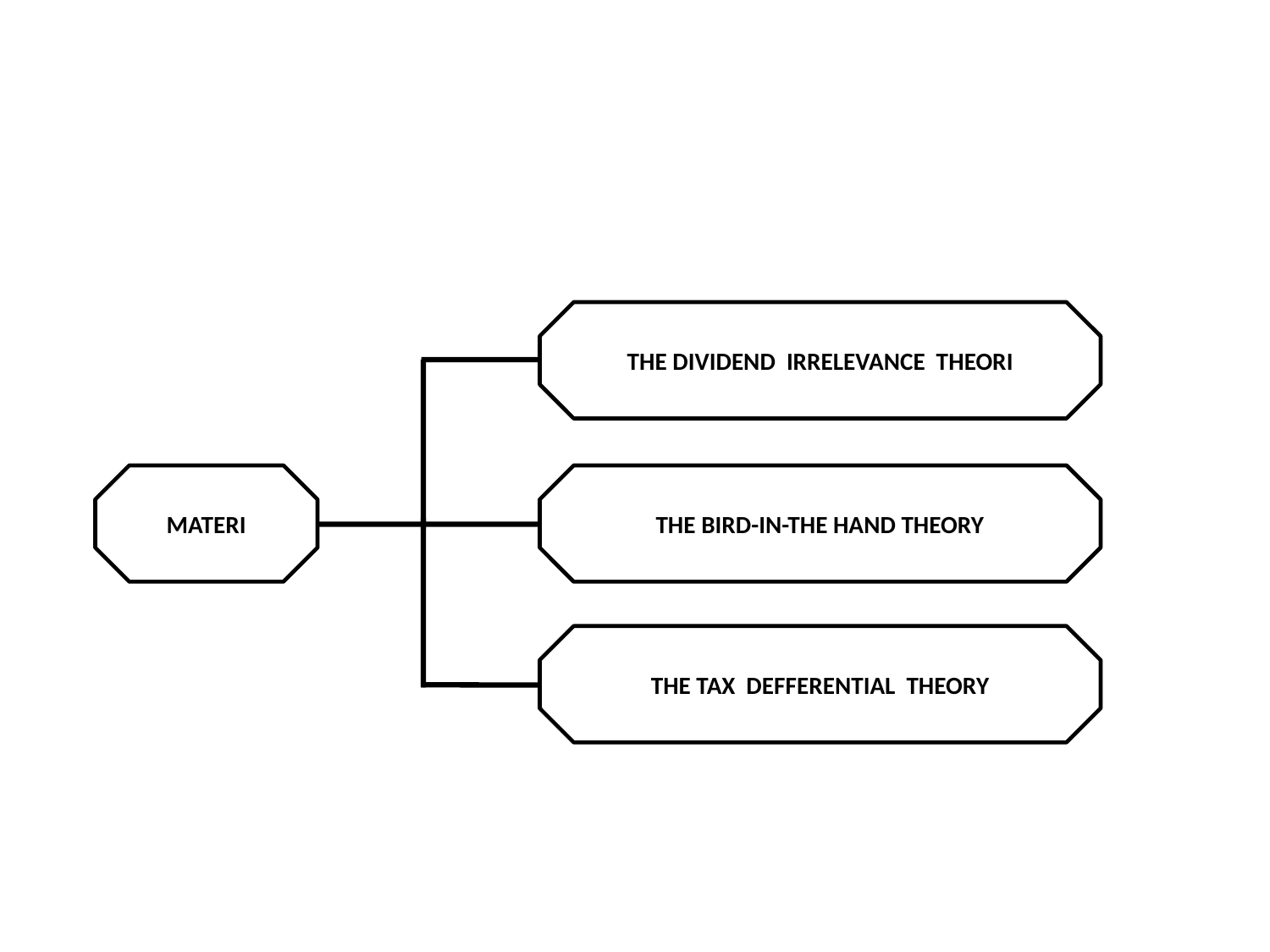

THE DIVIDEND  IRRELEVANCE  THEORI

MATERI
THE BIRD-IN-THE HAND THEORY

THE TAX  DEFFERENTIAL  THEORY